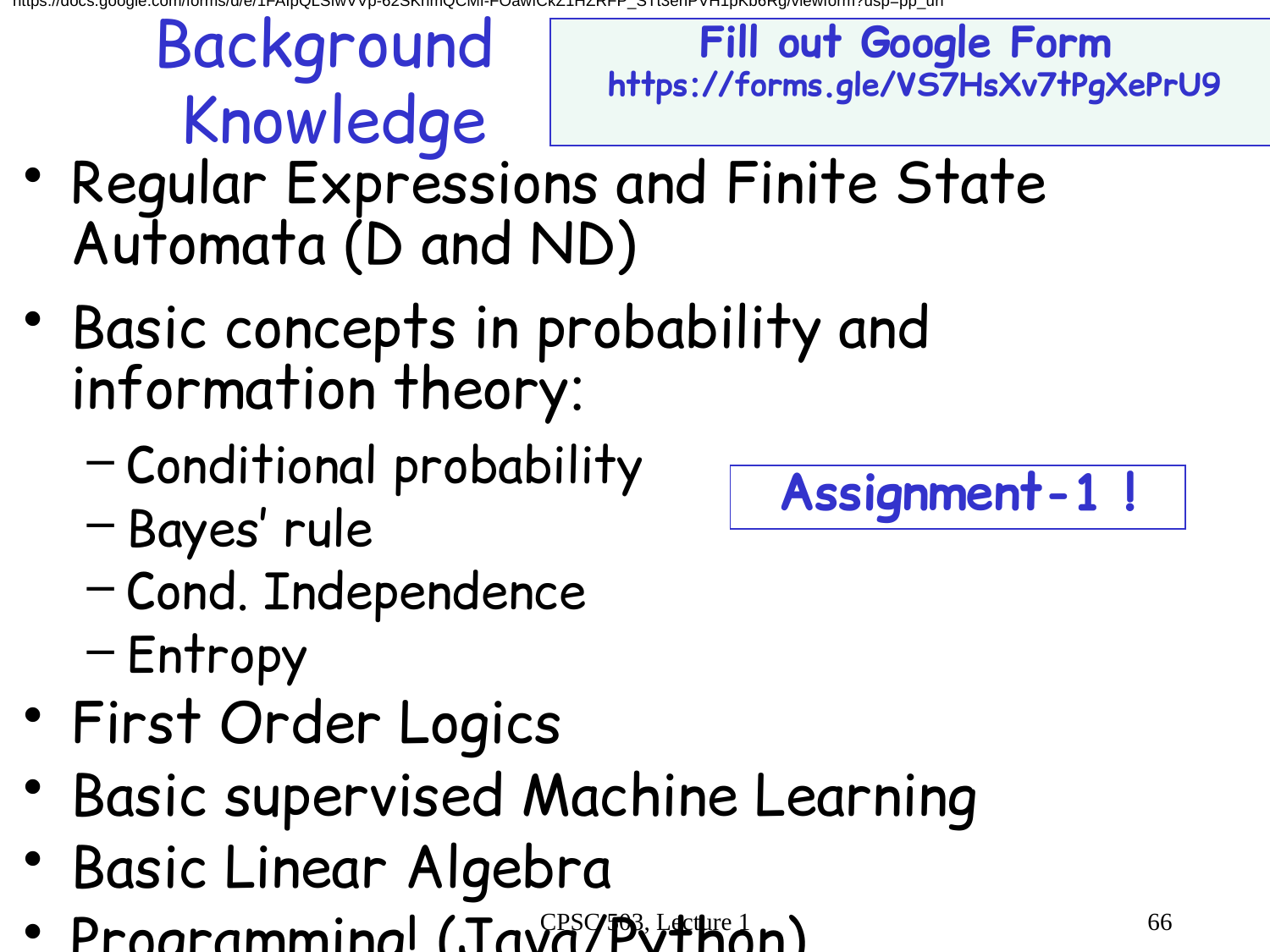

https://docs.google.com/forms/d/e/1FAIpQLSfwVVp-62SKhmQCMf-FOawfCkZ1HZRFP_STt3enPVH1pKb6Rg/viewform?usp=pp_url
# Background Knowledge
Fill out Google Form
https://forms.gle/VS7HsXv7tPgXePrU9
Regular Expressions and Finite State Automata (D and ND)
Basic concepts in probability and information theory:
Conditional probability
Bayes’ rule
Cond. Independence
Entropy
First Order Logics
Basic supervised Machine Learning
Basic Linear Algebra
Programming! (Java/Python)

Assignment-1 !
CPSC 503, Lecture 1
66